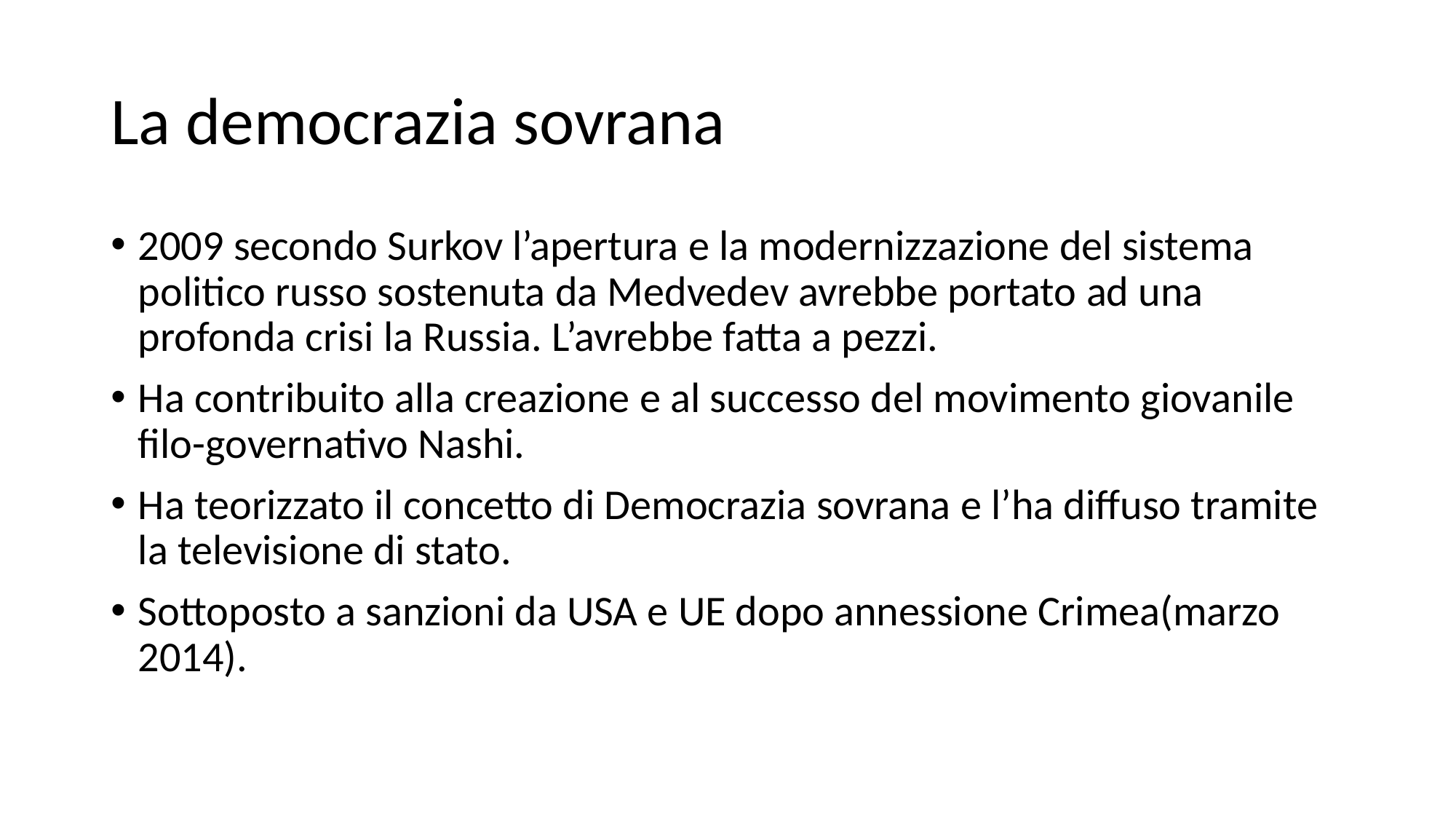

# La democrazia sovrana
2009 secondo Surkov l’apertura e la modernizzazione del sistema politico russo sostenuta da Medvedev avrebbe portato ad una profonda crisi la Russia. L’avrebbe fatta a pezzi.
Ha contribuito alla creazione e al successo del movimento giovanile filo-governativo Nashi.
Ha teorizzato il concetto di Democrazia sovrana e l’ha diffuso tramite la televisione di stato.
Sottoposto a sanzioni da USA e UE dopo annessione Crimea(marzo 2014).